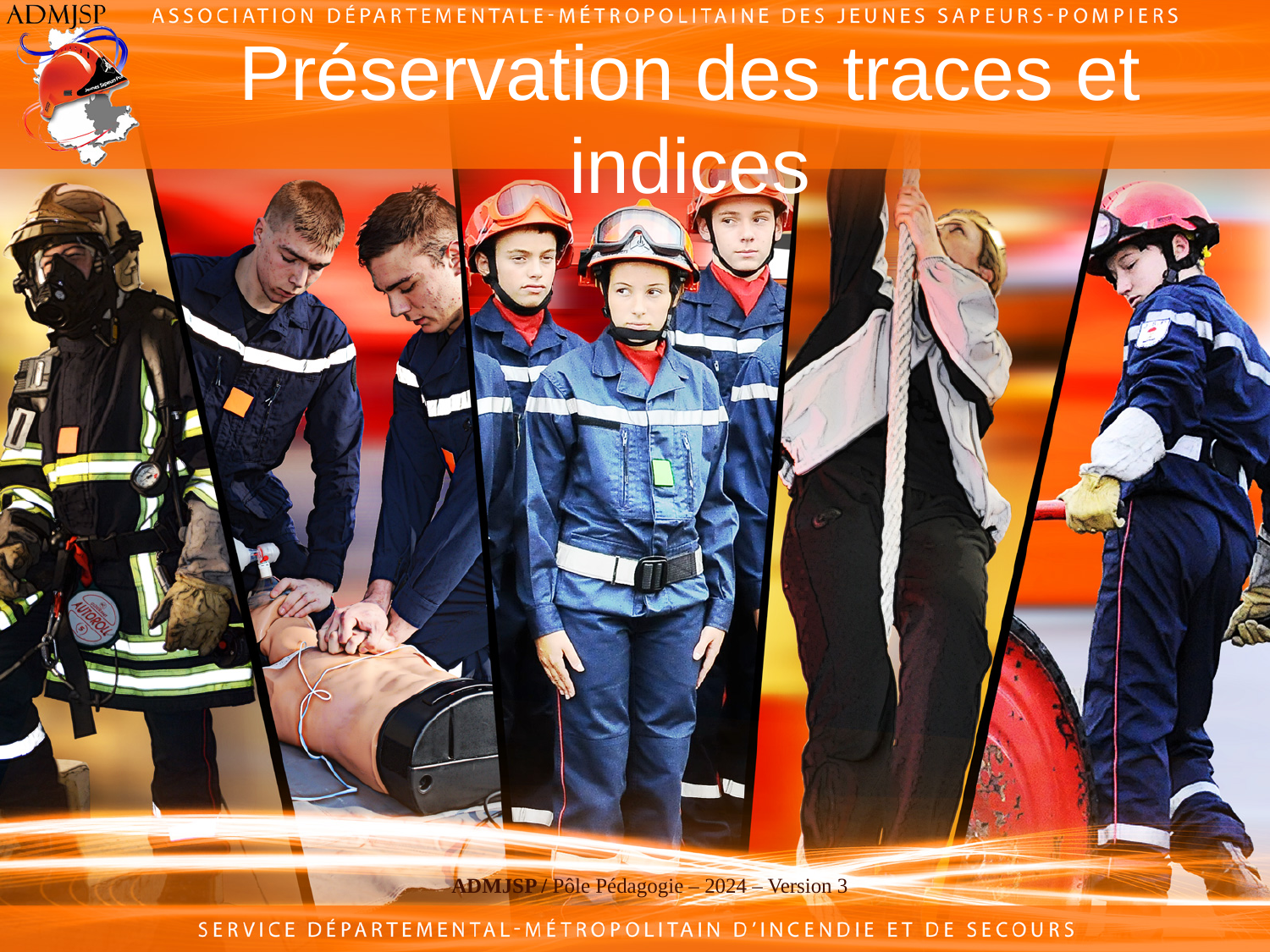

# Préservation des traces et indices
ADMJSP / Pôle Pédagogie – 2024 – Version 3